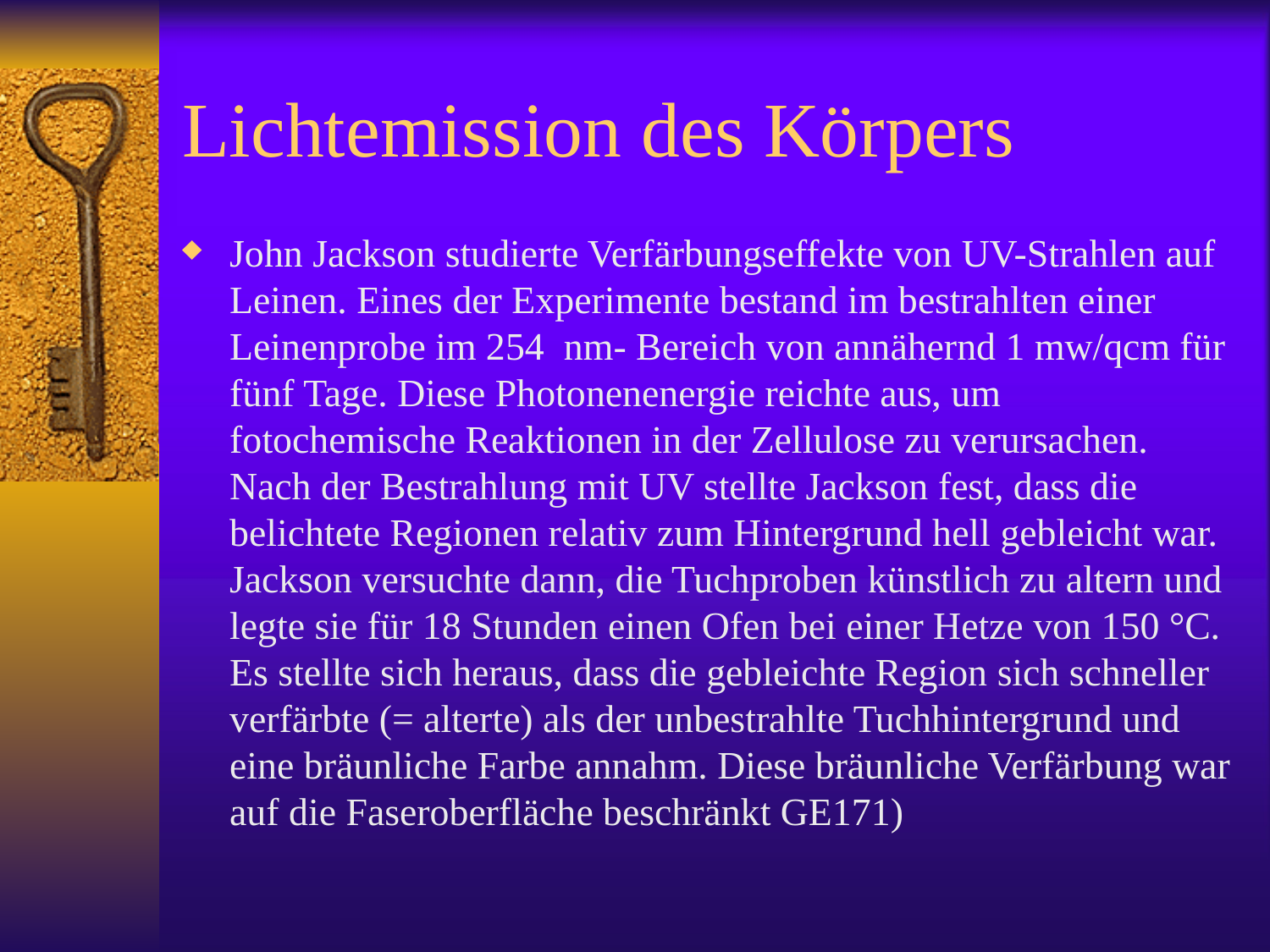

# Lichtemission des Körpers
John Jackson studierte Verfärbungseffekte von UV-Strahlen auf Leinen. Eines der Experimente bestand im bestrahlten einer Leinenprobe im 254  nm- Bereich von annähernd 1 mw/qcm für fünf Tage. Diese Photonenenergie reichte aus, um fotochemische Reaktionen in der Zellulose zu verursachen. Nach der Bestrahlung mit UV stellte Jackson fest, dass die belichtete Regionen relativ zum Hintergrund hell gebleicht war. Jackson versuchte dann, die Tuchproben künstlich zu altern und legte sie für 18 Stunden einen Ofen bei einer Hetze von 150 °C. Es stellte sich heraus, dass die gebleichte Region sich schneller verfärbte (= alterte) als der unbestrahlte Tuchhintergrund und eine bräunliche Farbe annahm. Diese bräunliche Verfärbung war auf die Faseroberfläche beschränkt GE171)